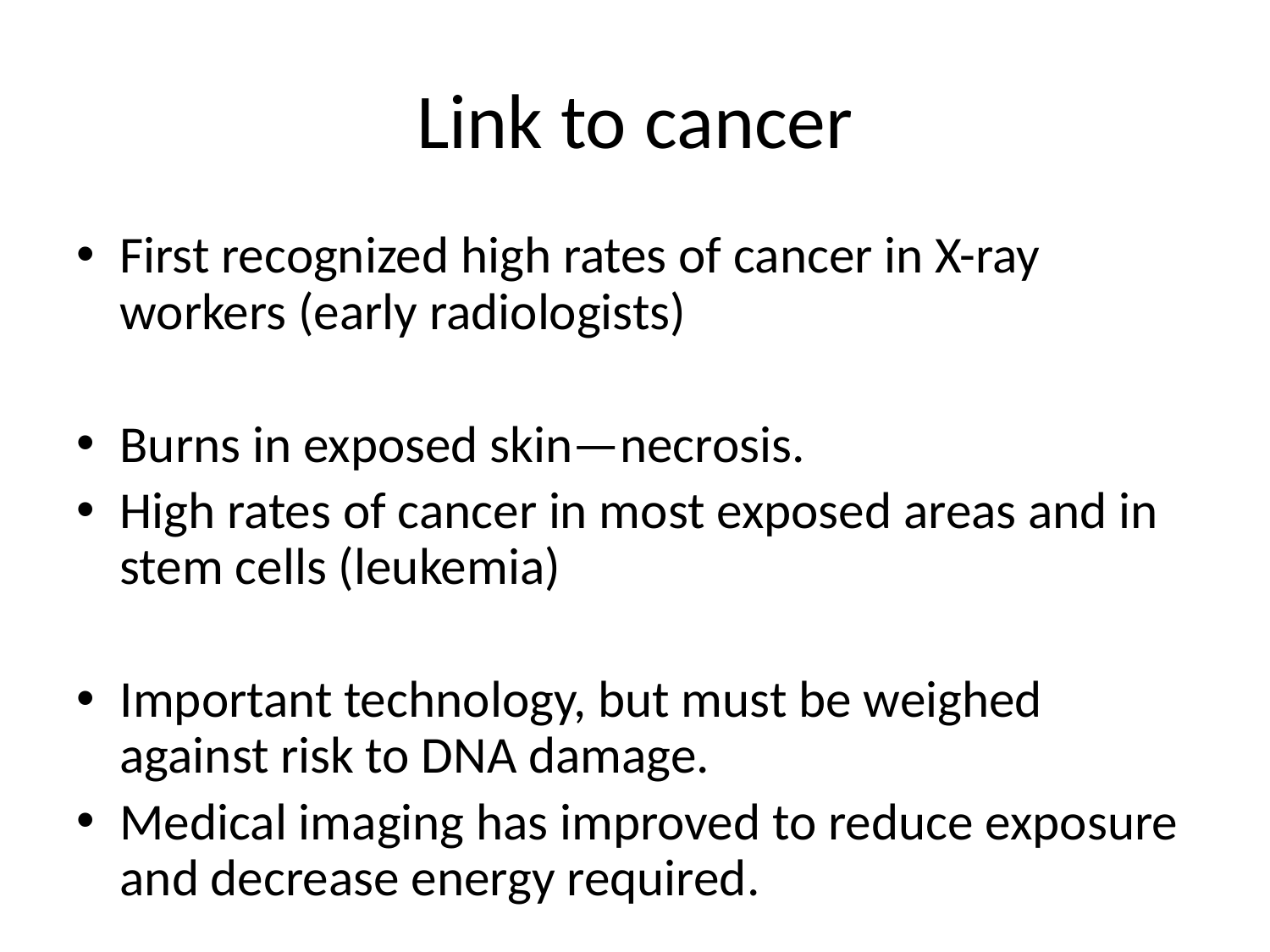

# Link to cancer
First recognized high rates of cancer in X-ray workers (early radiologists)

Burns in exposed skin—necrosis.
High rates of cancer in most exposed areas and in stem cells (leukemia)

Important technology, but must be weighed against risk to DNA damage.
Medical imaging has improved to reduce exposure and decrease energy required.